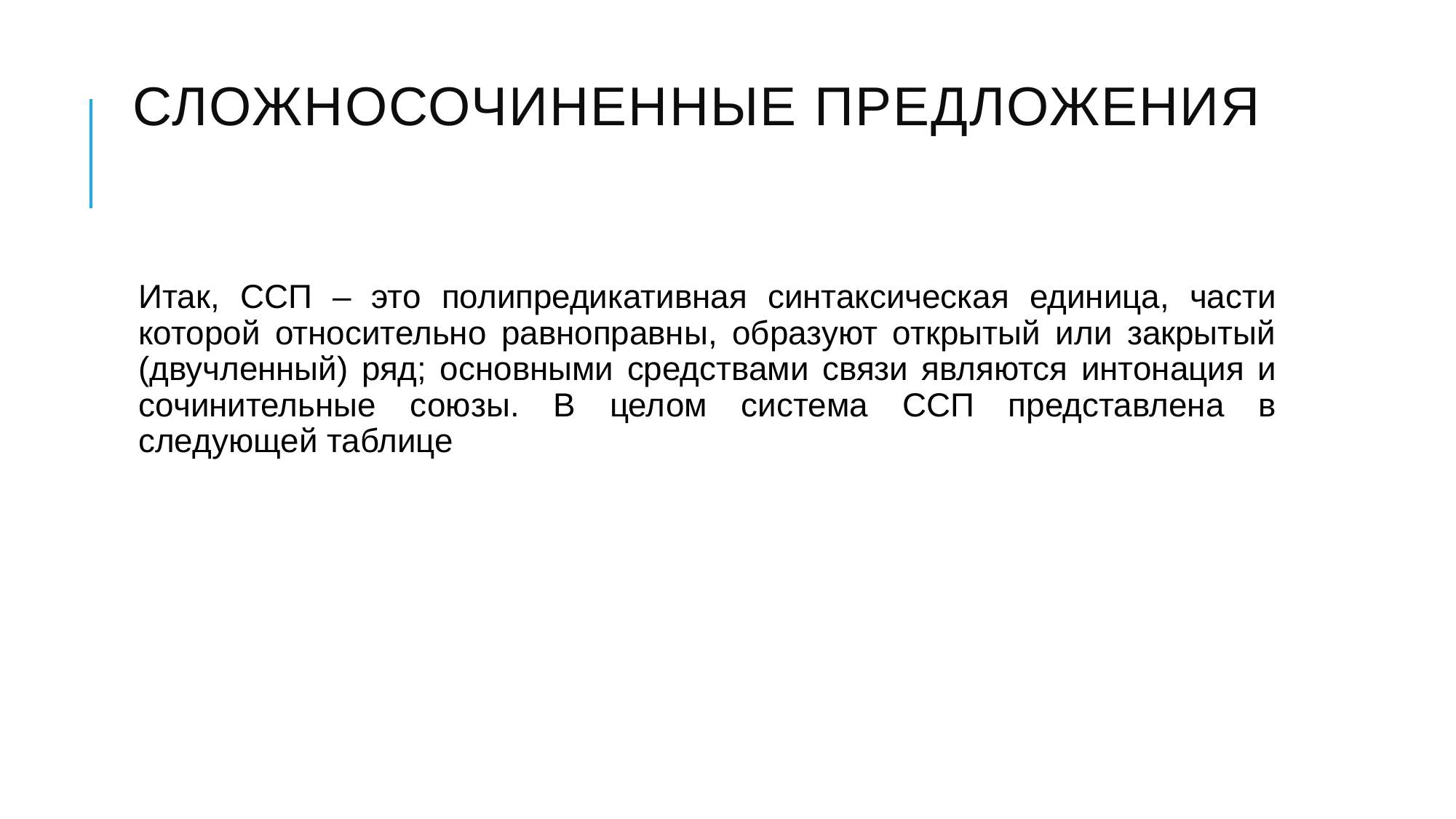

# Сложносочиненные предложения
Итак, ССП – это полипредикативная синтаксическая единица, части которой относительно равноправны, образуют открытый или закрытый (двучленный) ряд; основными средствами связи являются интонация и сочинительные союзы. В целом система ССП представлена в следующей таблице